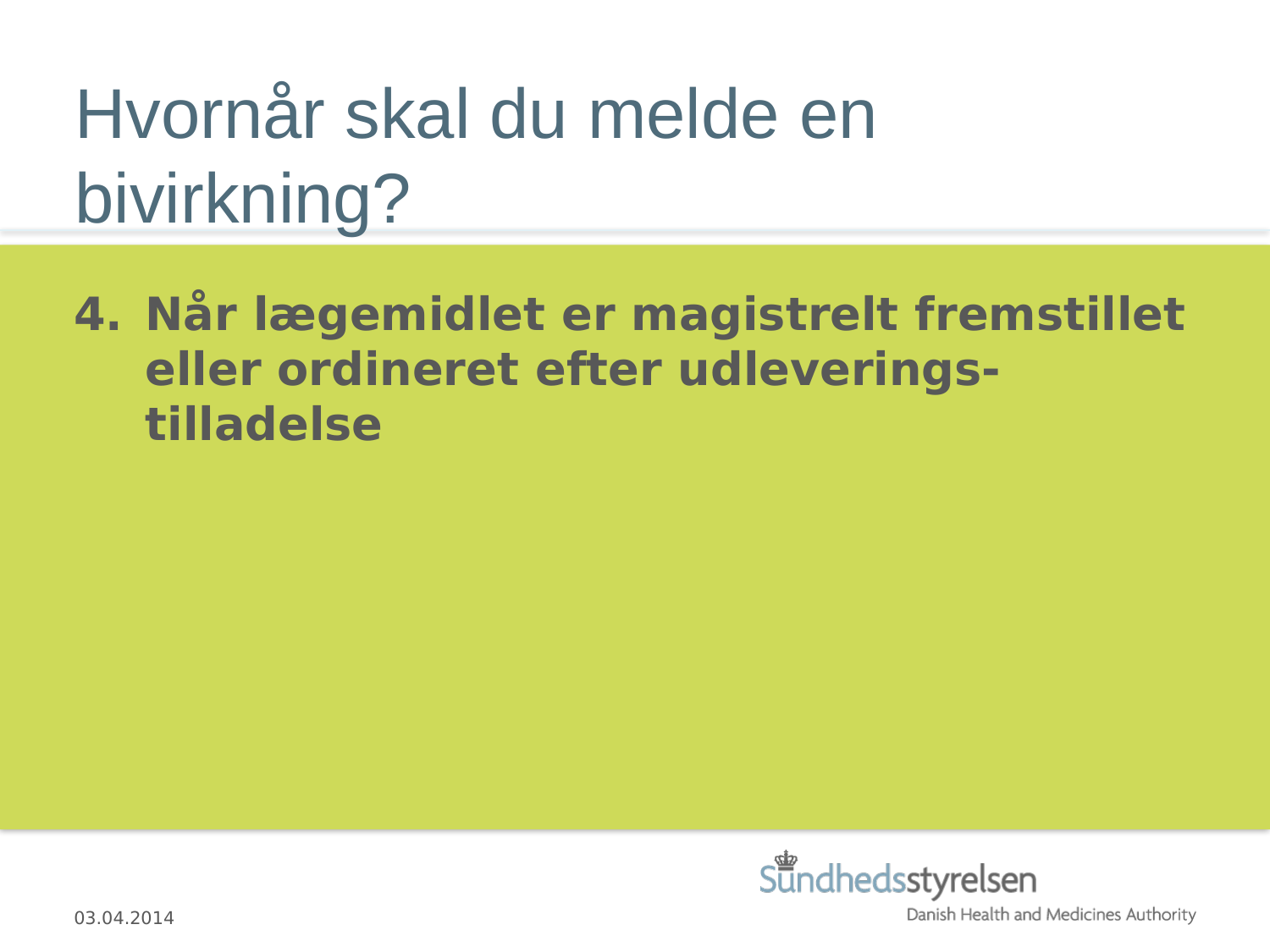

# Hvornår skal du melde en bivirkning?
Når lægemidlet er magistrelt fremstillet eller ordineret efter udleverings-tilladelse

03.04.2014